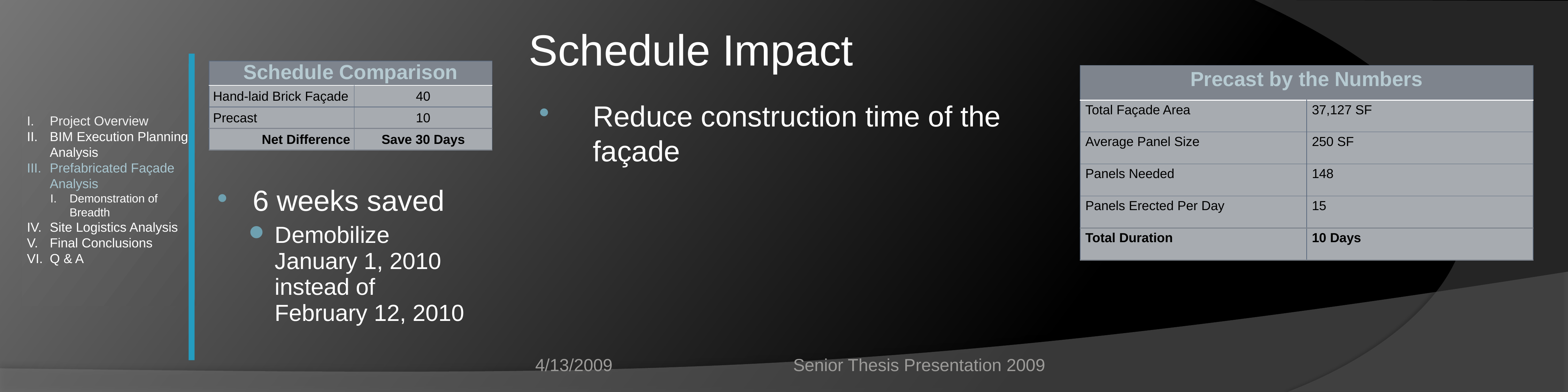

# Schedule Impact
Project Overview
BIM Execution Planning Analysis
Prefabricated Façade Analysis
Demonstration of Breadth
Site Logistics Analysis
Final Conclusions
Q & A

| Schedule Comparison |  |
| --- | --- |
| Hand-laid Brick Façade | 40 |
| Precast | 10 |
| Net Difference | Save 30 Days |
| Precast by the Numbers |  |
| --- | --- |
| Total Façade Area | 37,127 SF |
| Average Panel Size | 250 SF |
| Panels Needed | 148 |
| Panels Erected Per Day | 15 |
| Total Duration | 10 Days |
Reduce construction time of the façade

6 weeks saved
Demobilize January 1, 2010 instead of February 12, 2010

4/13/2009
Senior Thesis Presentation 2009